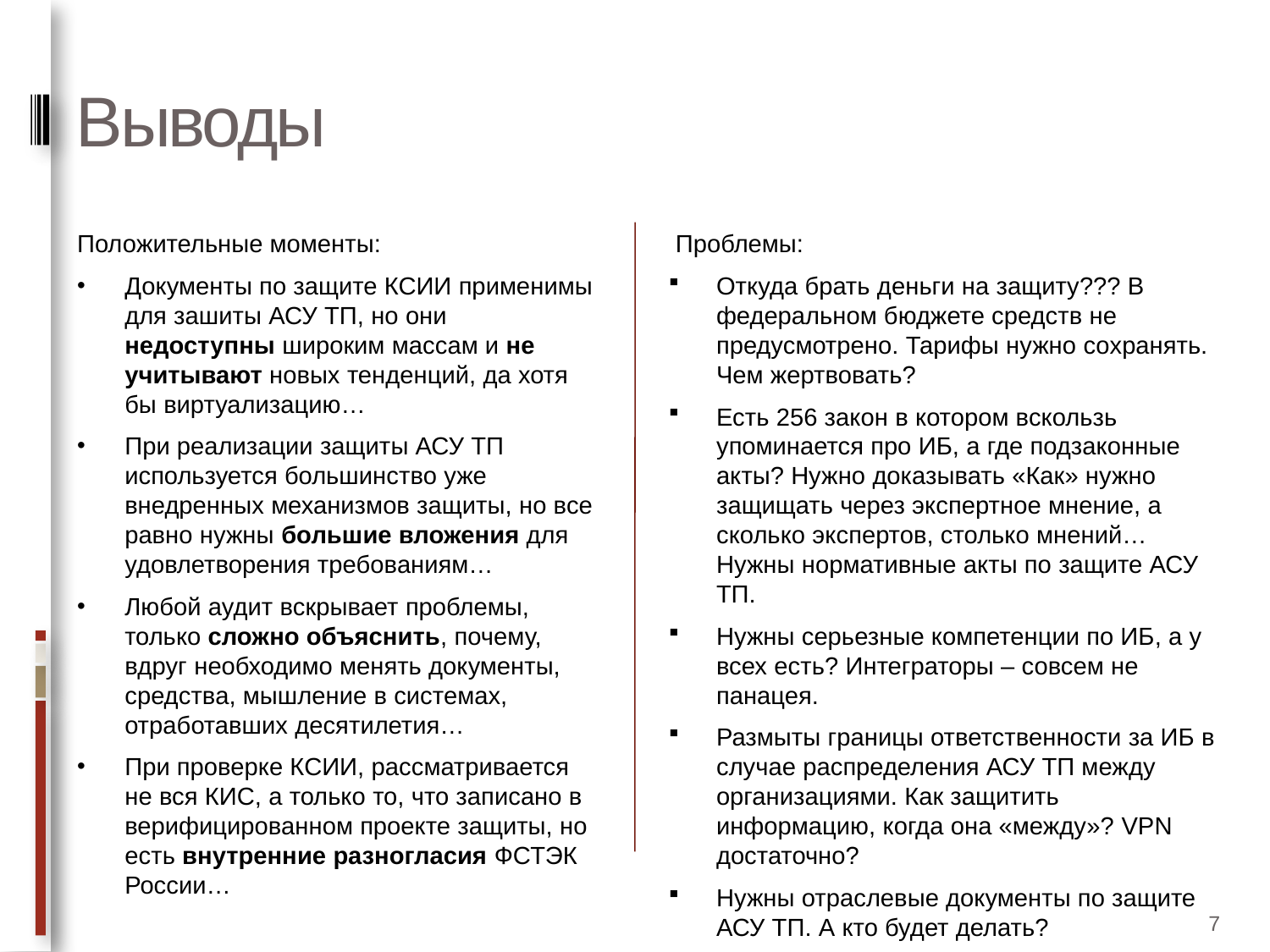

# Выводы
Положительные моменты:
Документы по защите КСИИ применимы для зашиты АСУ ТП, но они недоступны широким массам и не учитывают новых тенденций, да хотя бы виртуализацию…
При реализации защиты АСУ ТП используется большинство уже внедренных механизмов защиты, но все равно нужны большие вложения для удовлетворения требованиям…
Любой аудит вскрывает проблемы, только сложно объяснить, почему, вдруг необходимо менять документы, средства, мышление в системах, отработавших десятилетия…
При проверке КСИИ, рассматривается не вся КИС, а только то, что записано в верифицированном проекте защиты, но есть внутренние разногласия ФСТЭК России…

 Проблемы:
Откуда брать деньги на защиту??? В федеральном бюджете средств не предусмотрено. Тарифы нужно сохранять. Чем жертвовать?
Есть 256 закон в котором вскользь упоминается про ИБ, а где подзаконные акты? Нужно доказывать «Как» нужно защищать через экспертное мнение, а сколько экспертов, столько мнений…Нужны нормативные акты по защите АСУ ТП.
Нужны серьезные компетенции по ИБ, а у всех есть? Интеграторы – совсем не панацея.
Размыты границы ответственности за ИБ в случае распределения АСУ ТП между организациями. Как защитить информацию, когда она «между»? VPN достаточно?
Нужны отраслевые документы по защите АСУ ТП. А кто будет делать?
7